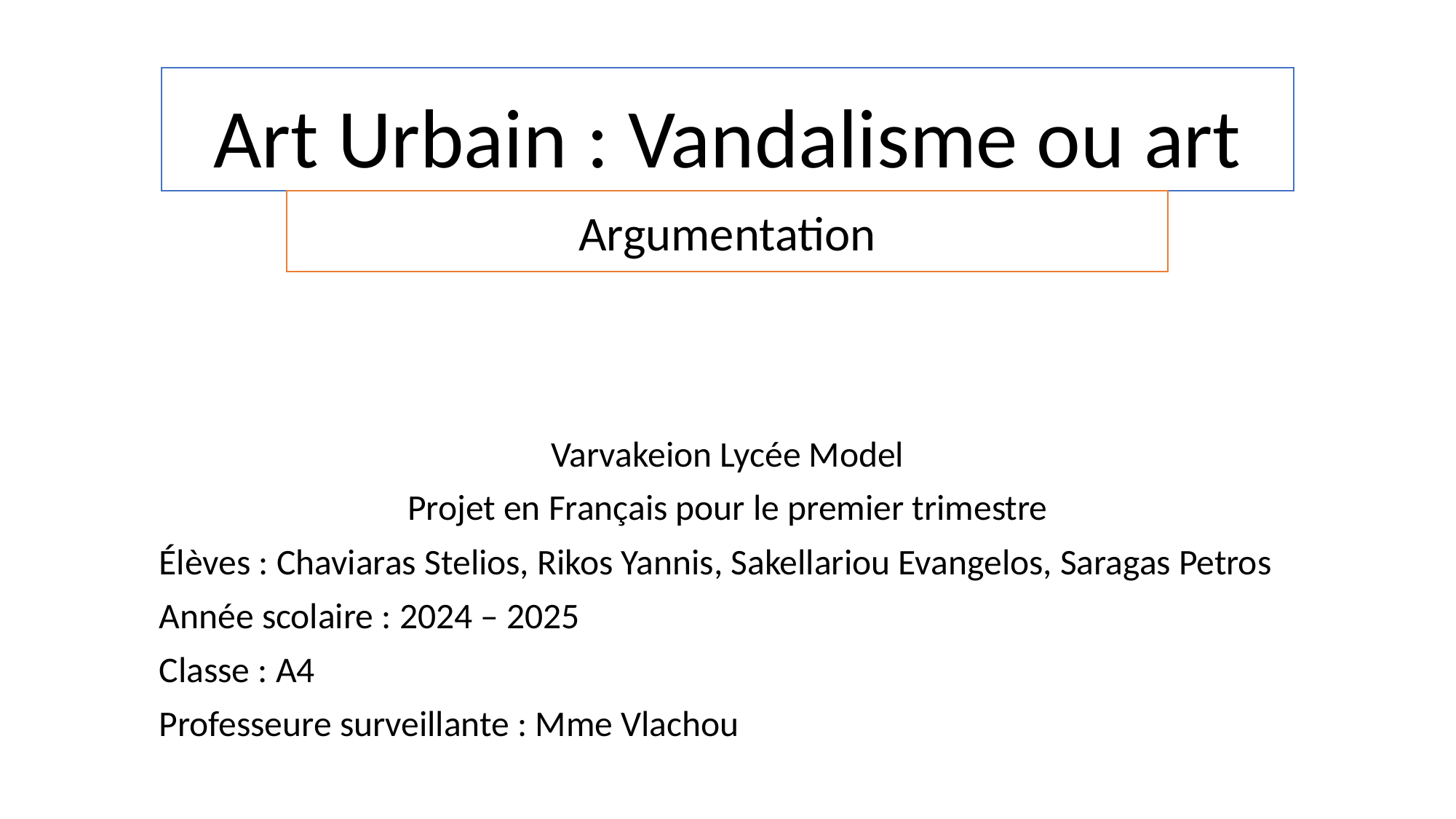

# Art Urbain : Vandalisme ou art
Argumentation
Varvakeion Lycée Model
Projet en Français pour le premier trimestre
Élèves : Chaviaras Stelios, Rikos Yannis, Sakellariou Evangelos, Saragas Petros
Année scolaire : 2024 – 2025
Classe : A4
Professeure surveillante : Mme Vlachou